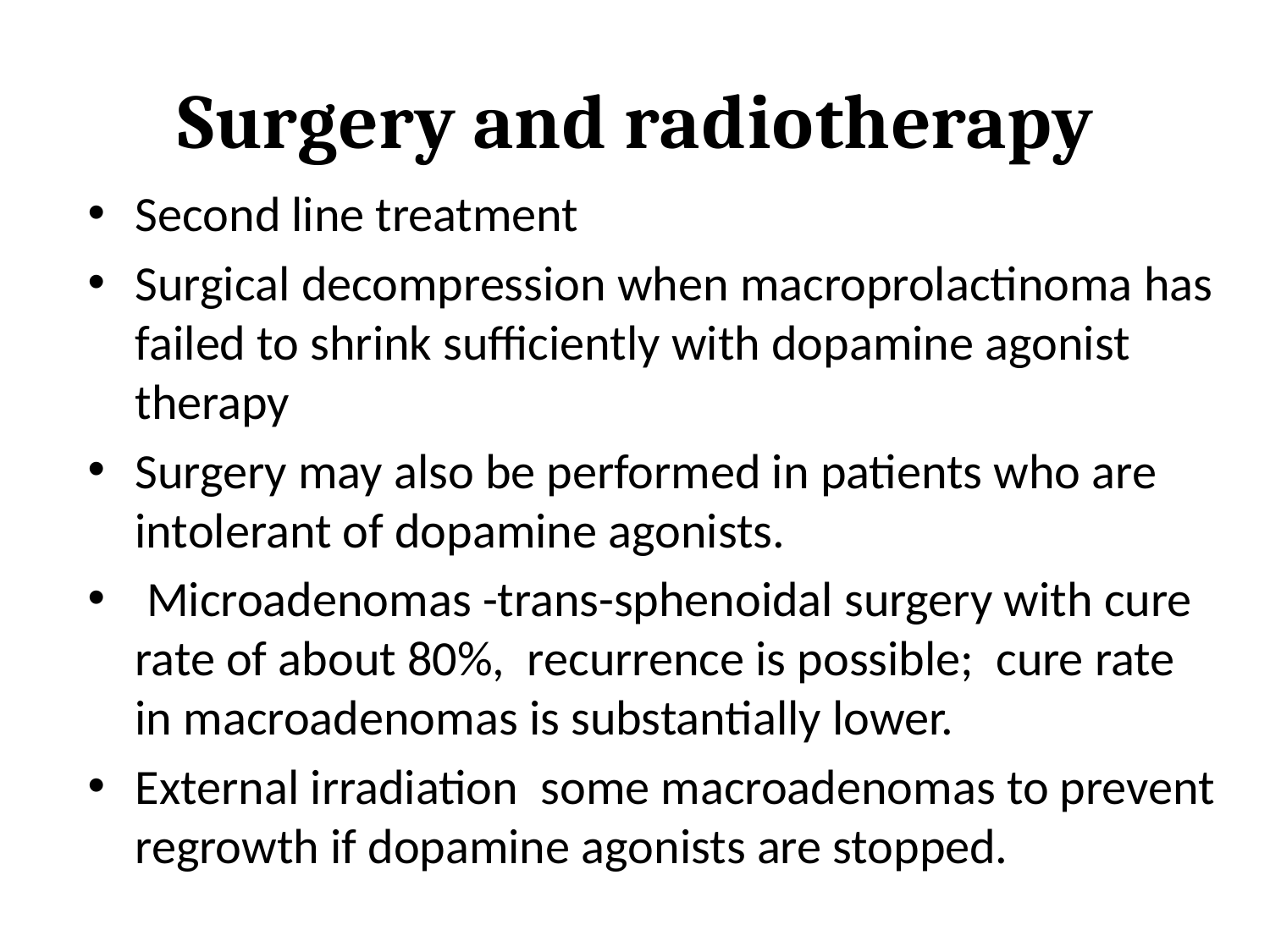

# Surgery and radiotherapy
Second line treatment
Surgical decompression when macroprolactinoma has failed to shrink sufficiently with dopamine agonist therapy
Surgery may also be performed in patients who are intolerant of dopamine agonists.
 Microadenomas -trans-sphenoidal surgery with cure rate of about 80%,  recurrence is possible;  cure rate in macroadenomas is substantially lower.
External irradiation  some macroadenomas to prevent regrowth if dopamine agonists are stopped.